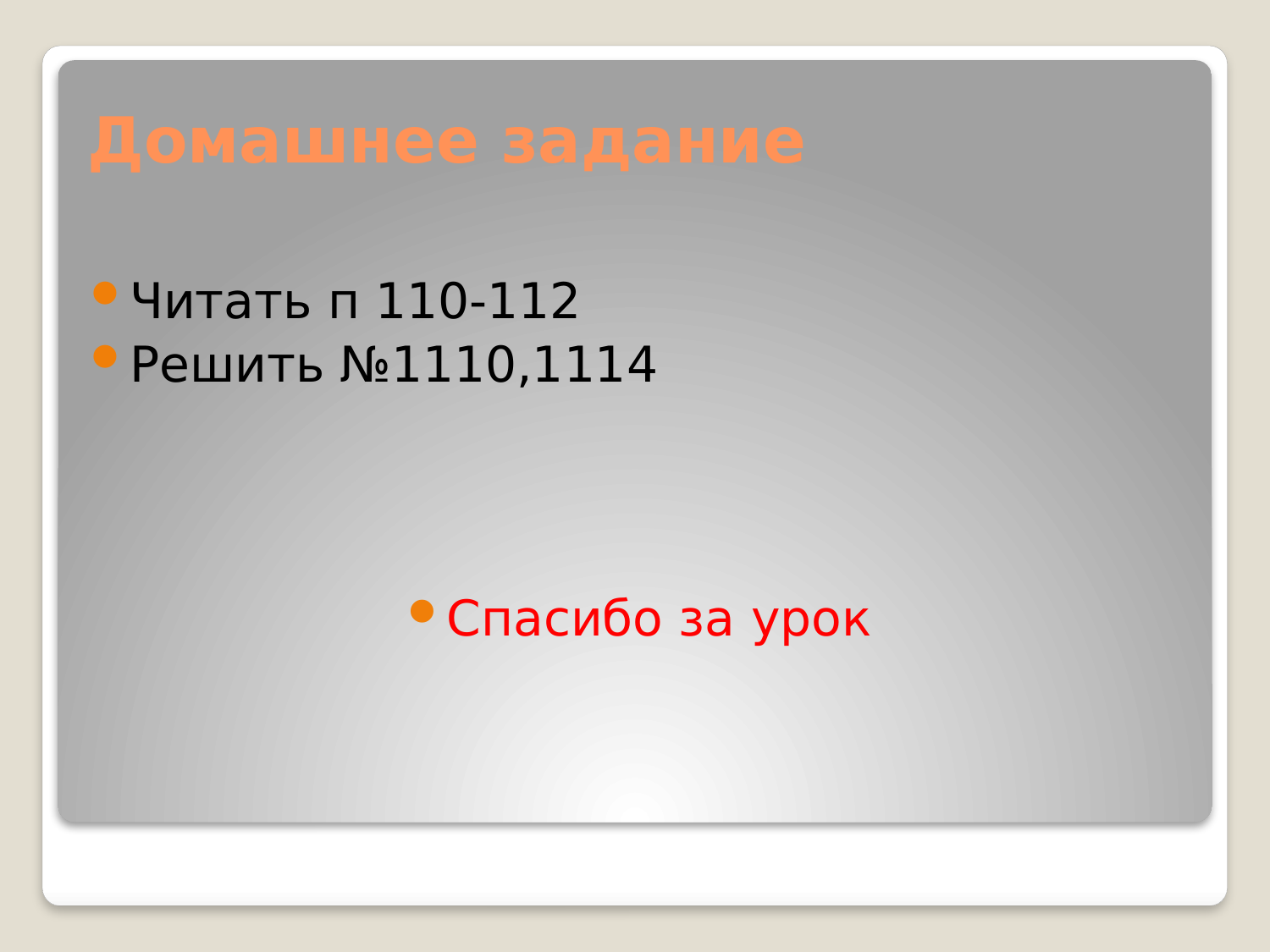

# Домашнее задание
Читать п 110-112
Решить №1110,1114

Спасибо за урок